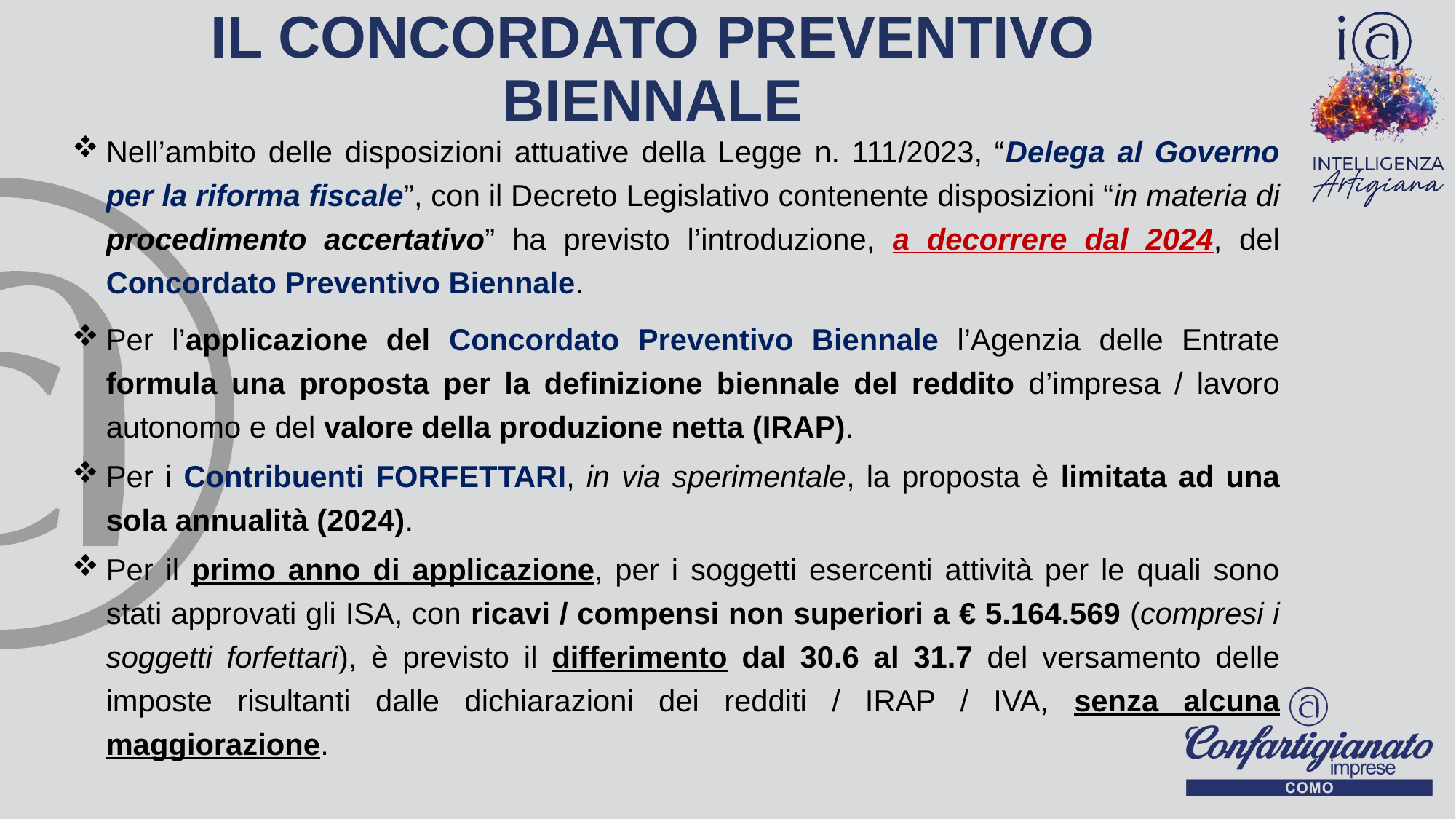

# IL CONCORDATO PREVENTIVO BIENNALE
19
Nell’ambito delle disposizioni attuative della Legge n. 111/2023, “Delega al Governo per la riforma fiscale”, con il Decreto Legislativo contenente disposizioni “in materia di procedimento accertativo” ha previsto l’introduzione, a decorrere dal 2024, del Concordato Preventivo Biennale.
Per l’applicazione del Concordato Preventivo Biennale l’Agenzia delle Entrate formula una proposta per la definizione biennale del reddito d’impresa / lavoro autonomo e del valore della produzione netta (IRAP).
Per i Contribuenti FORFETTARI, in via sperimentale, la proposta è limitata ad una sola annualità (2024).
Per il primo anno di applicazione, per i soggetti esercenti attività per le quali sono stati approvati gli ISA, con ricavi / compensi non superiori a € 5.164.569 (compresi i soggetti forfettari), è previsto il differimento dal 30.6 al 31.7 del versamento delle imposte risultanti dalle dichiarazioni dei redditi / IRAP / IVA, senza alcuna maggiorazione.